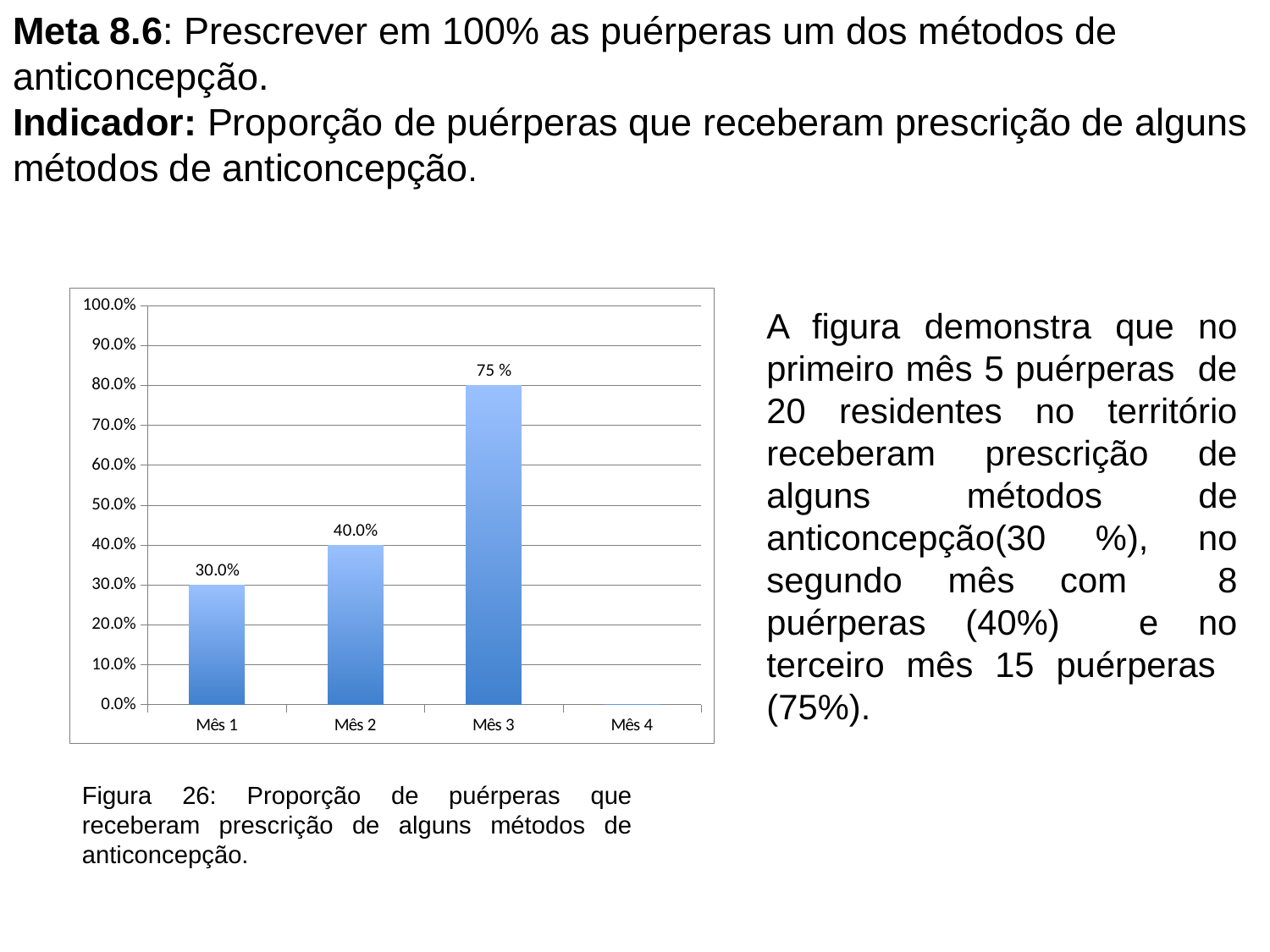

# Meta 8.6: Prescrever em 100% as puérperas um dos métodos de anticoncepção. Indicador: Proporção de puérperas que receberam prescrição de alguns métodos de anticoncepção.

### Chart

| Category | Proporção de puérperas com avaliação para intercorrências |
|---|---|
| Mês 1 | 0.3000000000000003 |
| Mês 2 | 0.4 |
| Mês 3 | 0.8 |
| Mês 4 | 0.0 |
A figura demonstra que no primeiro mês 5 puérperas  de 20 residentes no território receberam prescrição de alguns métodos de anticoncepção(30 %), no segundo mês com  8 puérperas (40%)  e no terceiro mês 15 puérperas  (75%).
Figura 26: Proporção de puérperas que receberam prescrição de alguns métodos de anticoncepção.